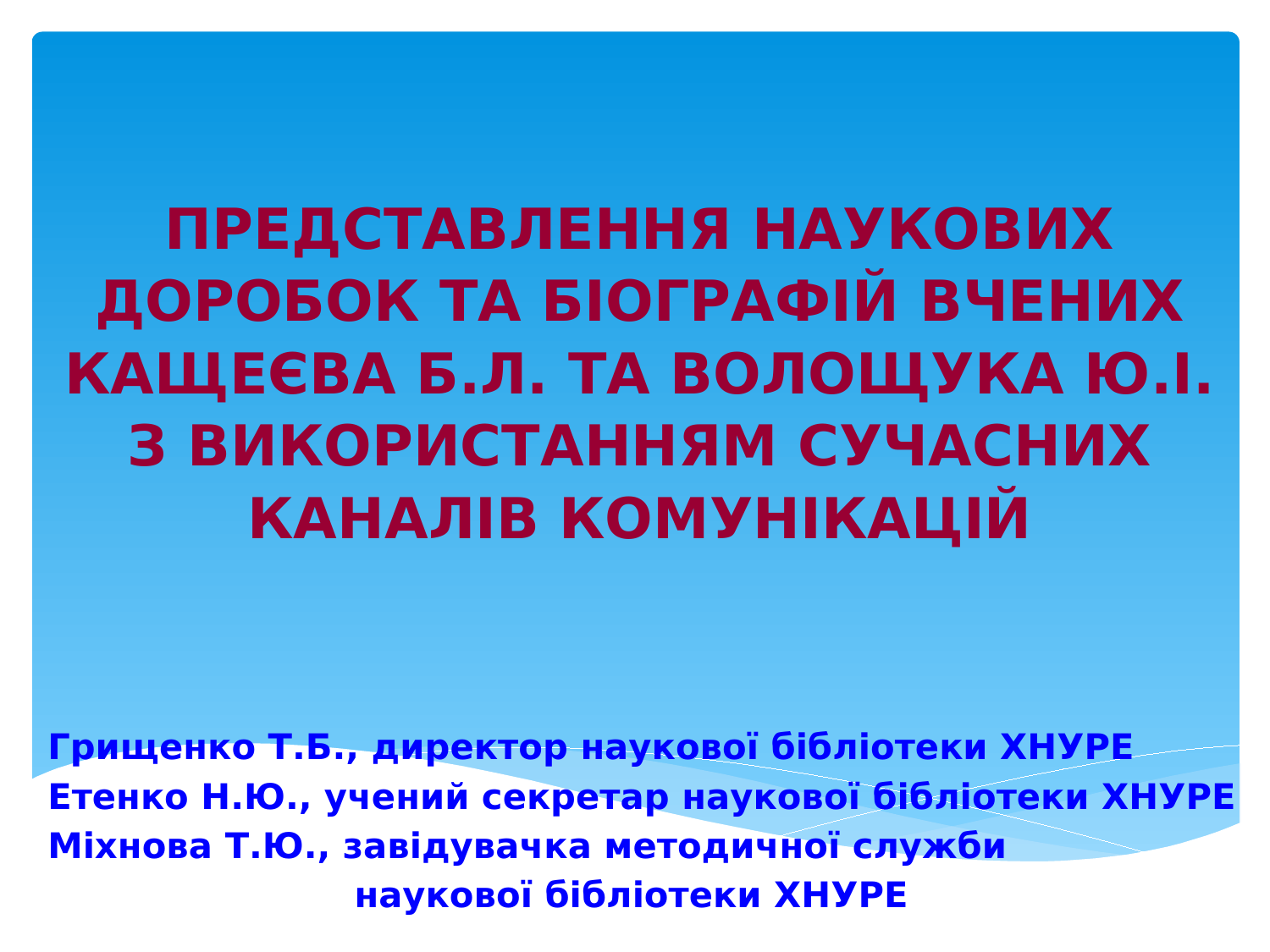

# ПРЕДСТАВЛЕННЯ НАУКОВИХ ДОРОБОК ТА БІОГРАФІЙ ВЧЕНИХ КАЩЕЄВА Б.Л. ТА ВОЛОЩУКА Ю.І. З ВИКОРИСТАННЯМ СУЧАСНИХ КАНАЛІВ КОМУНІКАЦІЙ
Грищенко Т.Б., директор наукової бібліотеки ХНУРЕ
Етенко Н.Ю., учений секретар наукової бібліотеки ХНУРЕ
Міхнова Т.Ю., завідувачка методичної служби
                         наукової бібліотеки ХНУРЕ